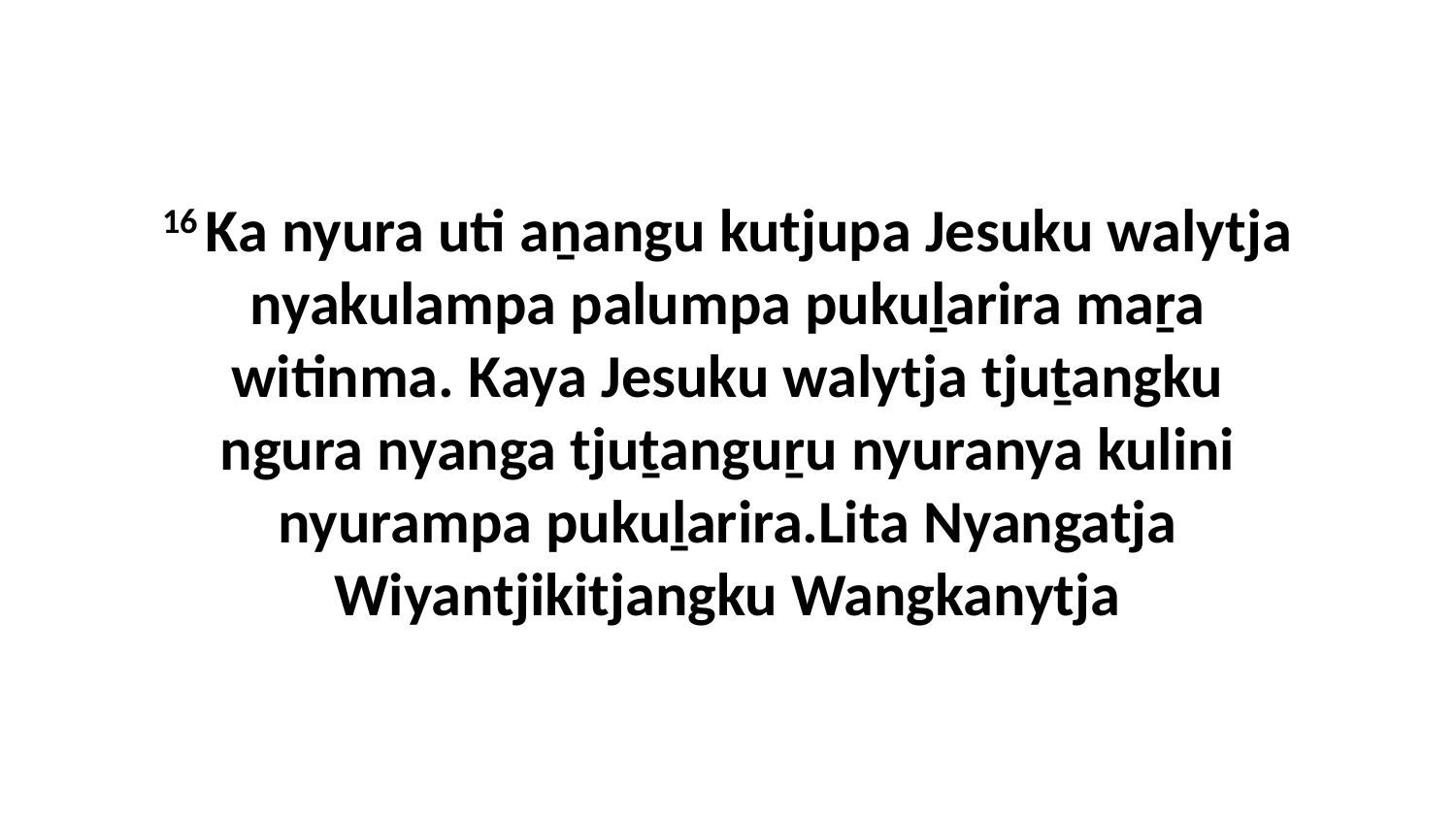

16 Ka nyura uti aṉangu kutjupa Jesuku walytja nyakulampa palumpa pukuḻarira maṟa witinma. Kaya Jesuku walytja tjuṯangku ngura nyanga tjuṯanguṟu nyuranya kulini nyurampa pukuḻarira.Lita Nyangatja Wiyantjikitjangku Wangkanytja